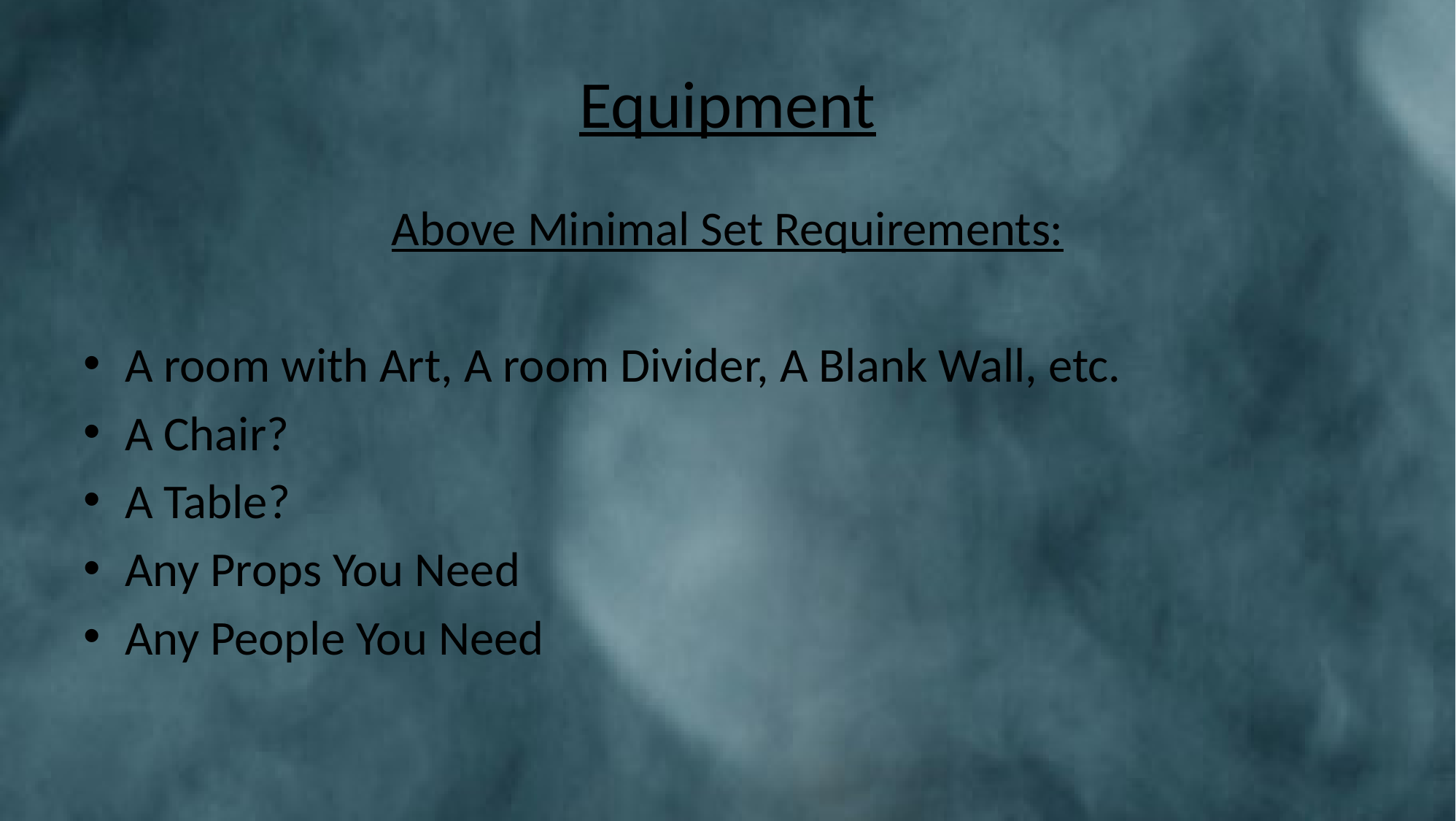

# Equipment
Above Minimal Set Requirements:

A room with Art, A room Divider, A Blank Wall, etc.
A Chair?
A Table?
Any Props You Need
Any People You Need